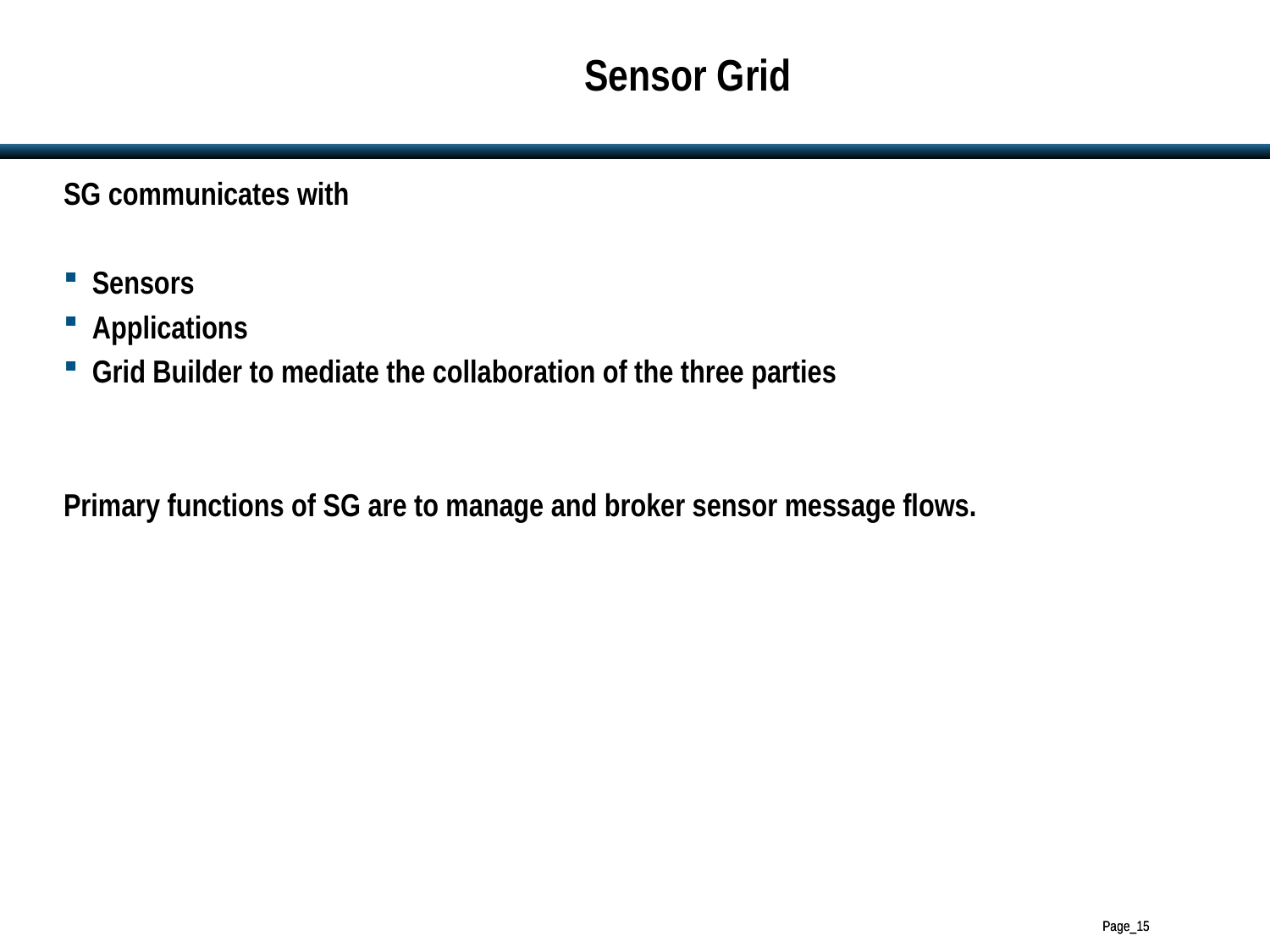

# Sensor Grid
SG communicates with

Sensors
Applications
Grid Builder to mediate the collaboration of the three parties

Primary functions of SG are to manage and broker sensor message flows.